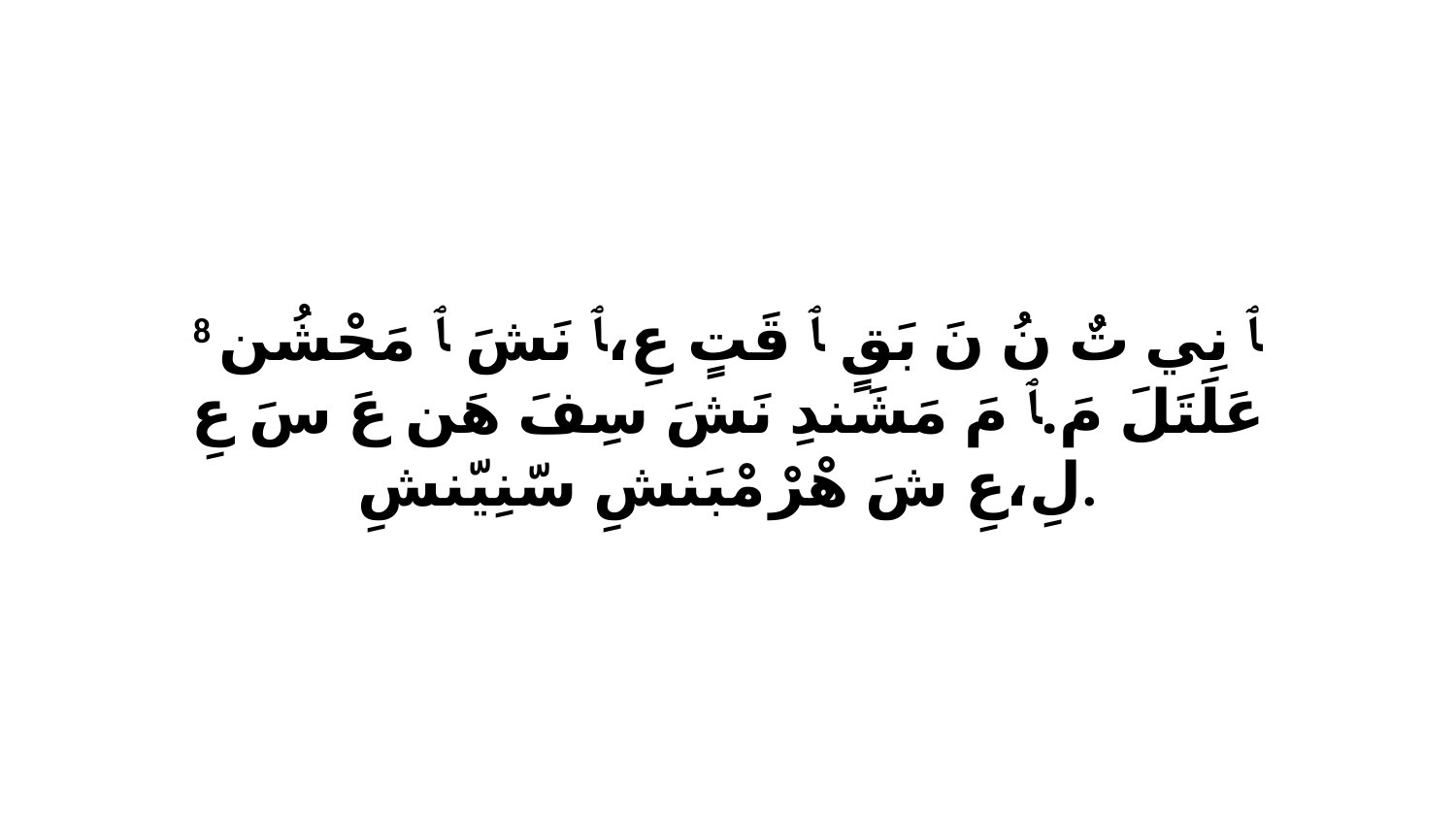

8 ﭑ نِي تٌ نُ نَ بَقٍ ﭑ قَتٍ عِ،ﭑ نَشَ ﭑ مَحْشُن عَلَتَلَ مَ.ﭑ مَ مَشَندِ نَشَ سِفَ هَن عَ سَ عِ لِ،عِ شَ هْرْ مْبَنشِ سّنِيّنشِ.